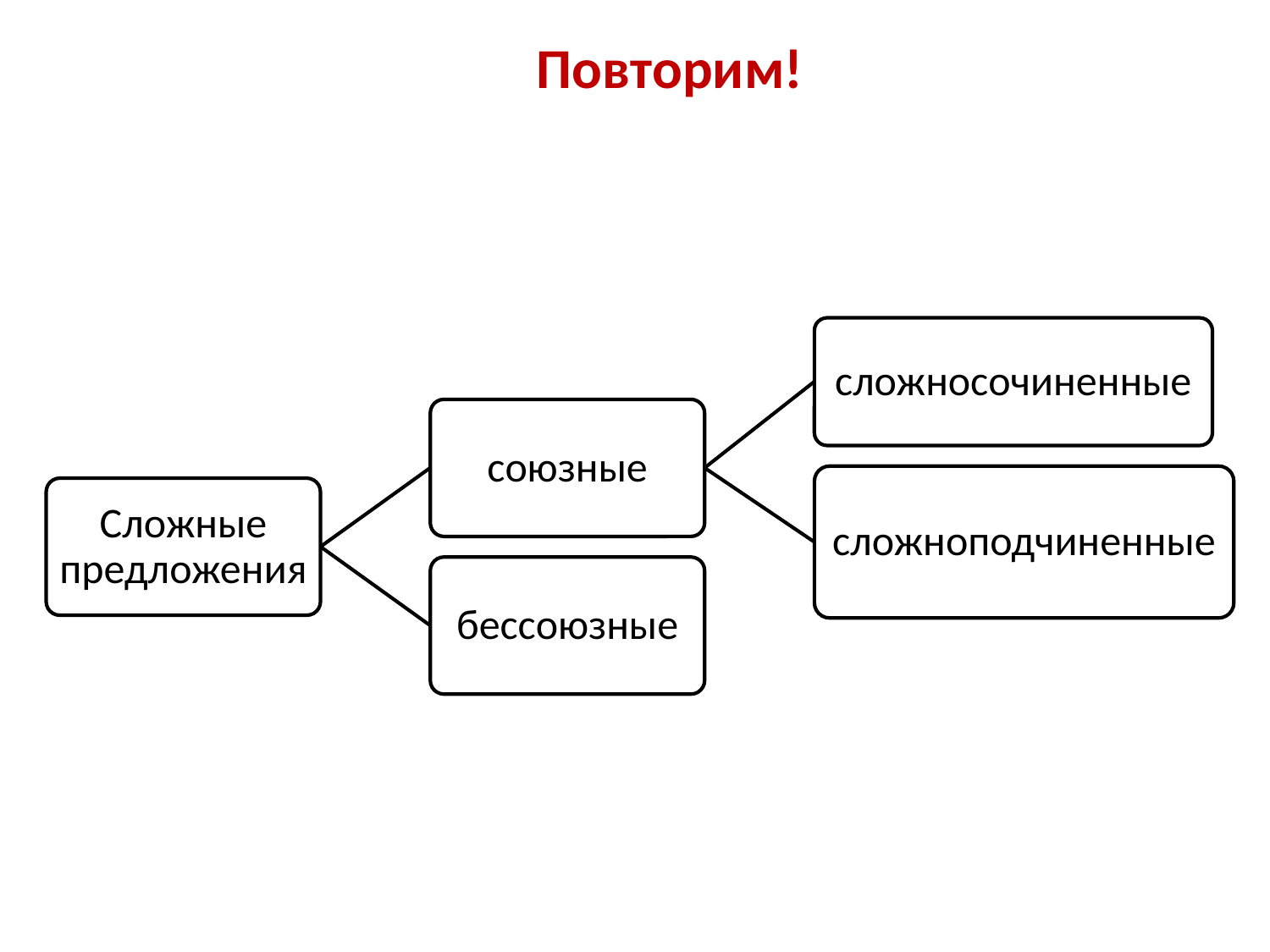

Повторим!

Сложные предложения

союзные

сложносочиненные

сложноподчиненные

бессоюзные